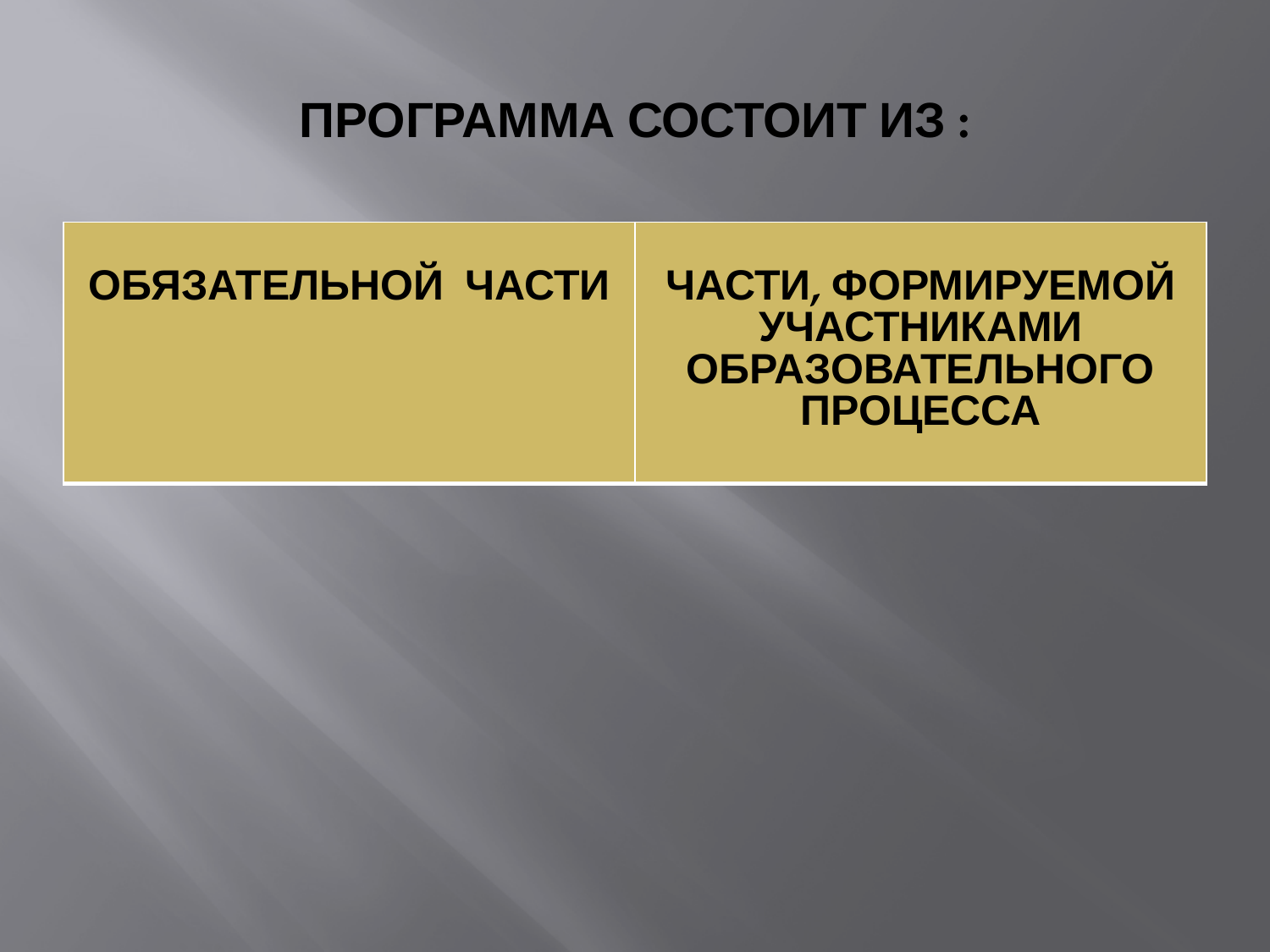

# ПРОГРАММА СОСТОИТ ИЗ :
|  |
| --- |
| ОБЯЗАТЕЛЬНОЙ ЧАСТИ | ЧАСТИ, ФОРМИРУЕМОЙ УЧАСТНИКАМИ ОБРАЗОВАТЕЛЬНОГО ПРОЦЕССА |
| --- | --- |